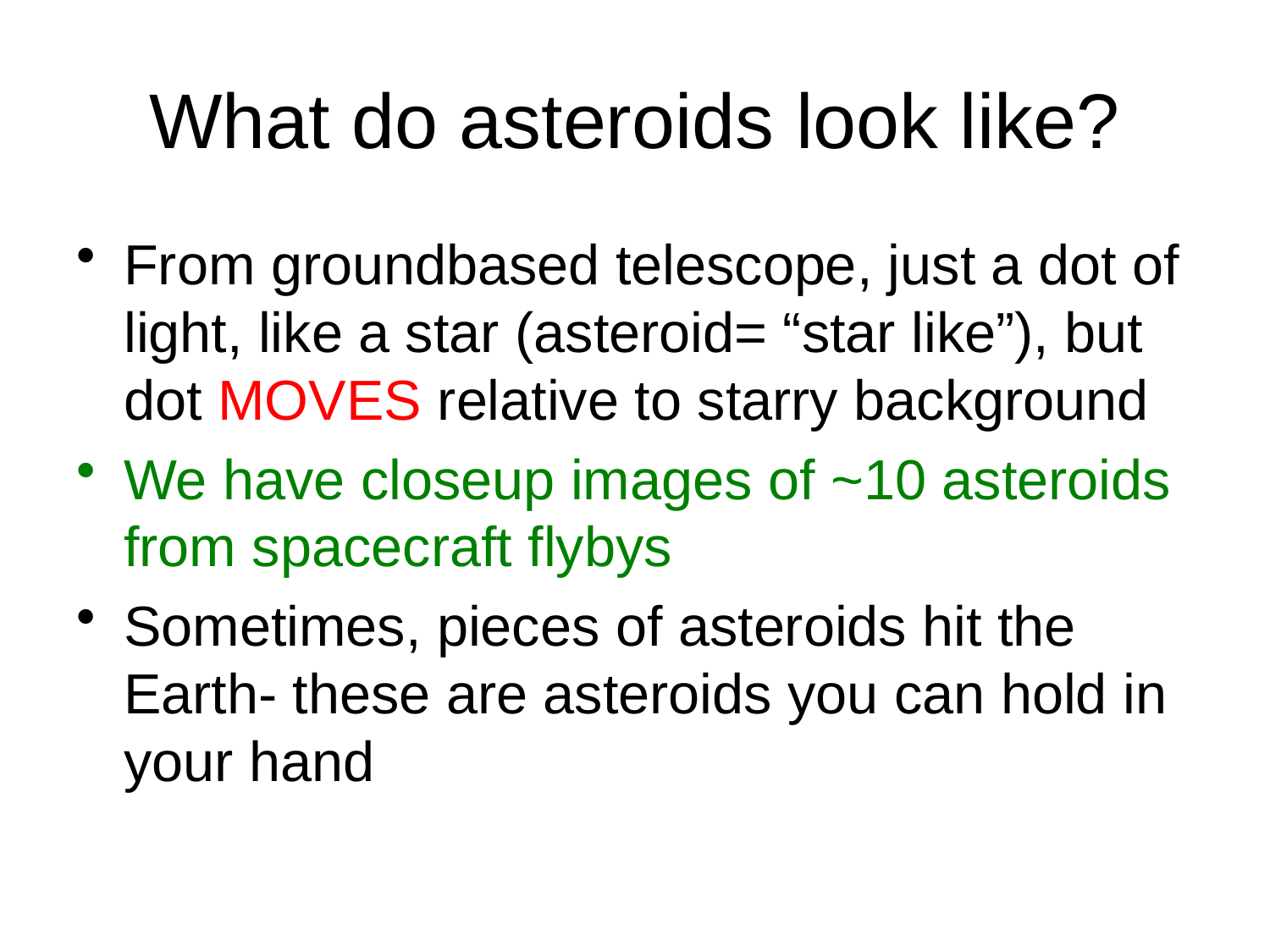

# What do asteroids look like?
From groundbased telescope, just a dot of light, like a star (asteroid= “star like”), but dot MOVES relative to starry background
We have closeup images of ~10 asteroids from spacecraft flybys
Sometimes, pieces of asteroids hit the Earth- these are asteroids you can hold in your hand